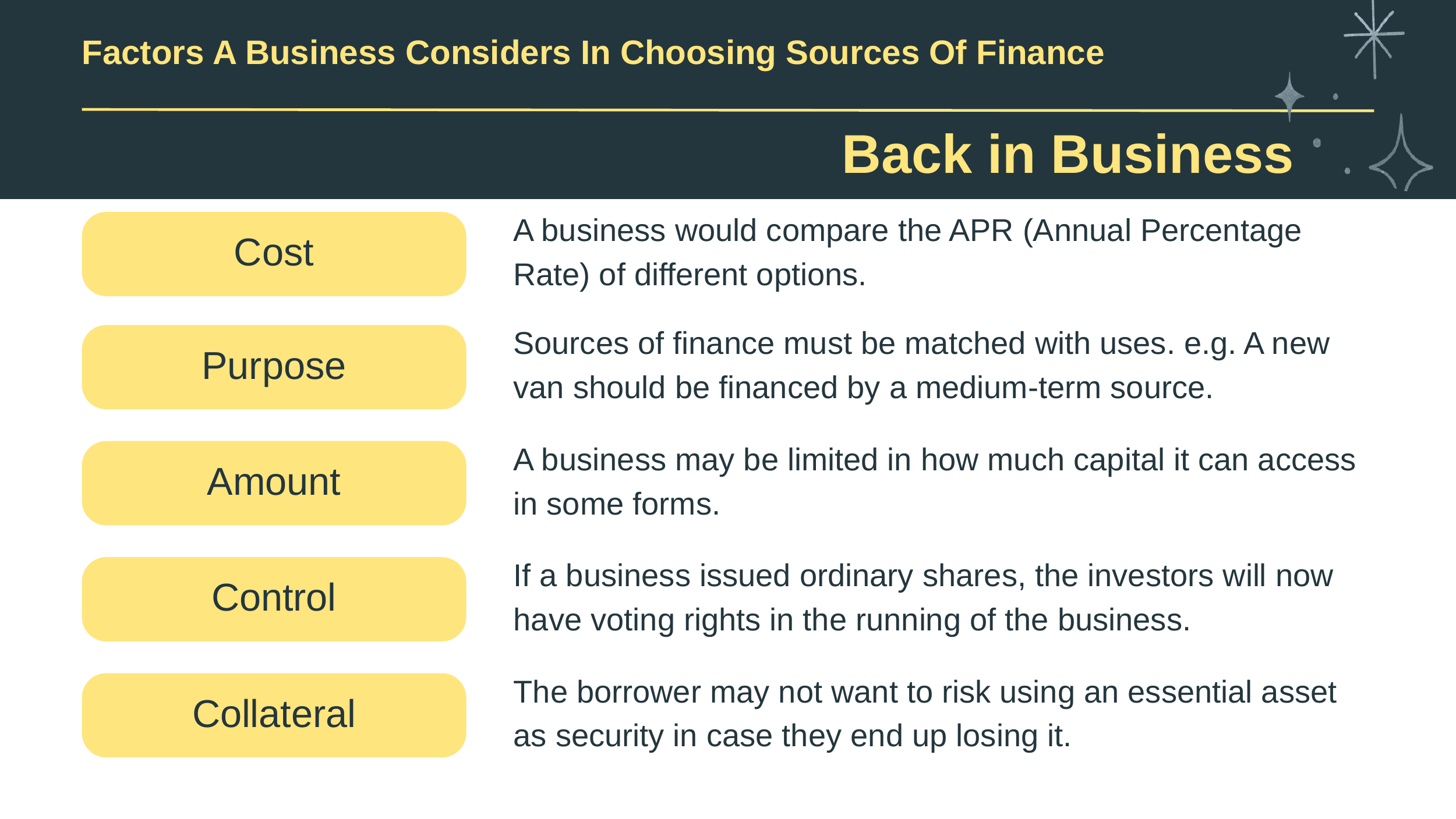

Factors A Business Considers In Choosing Sources Of Finance
Back in Business

A business would compare the APR (Annual Percentage Rate) of different options.

Cost
Sources of finance must be matched with uses. e.g. A new van should be financed by a medium-term source.

Purpose
A business may be limited in how much capital it can access in some forms.

Amount
If a business issued ordinary shares, the investors will now have voting rights in the running of the business.

Control
The borrower may not want to risk using an essential asset as security in case they end up losing it.

Collateral